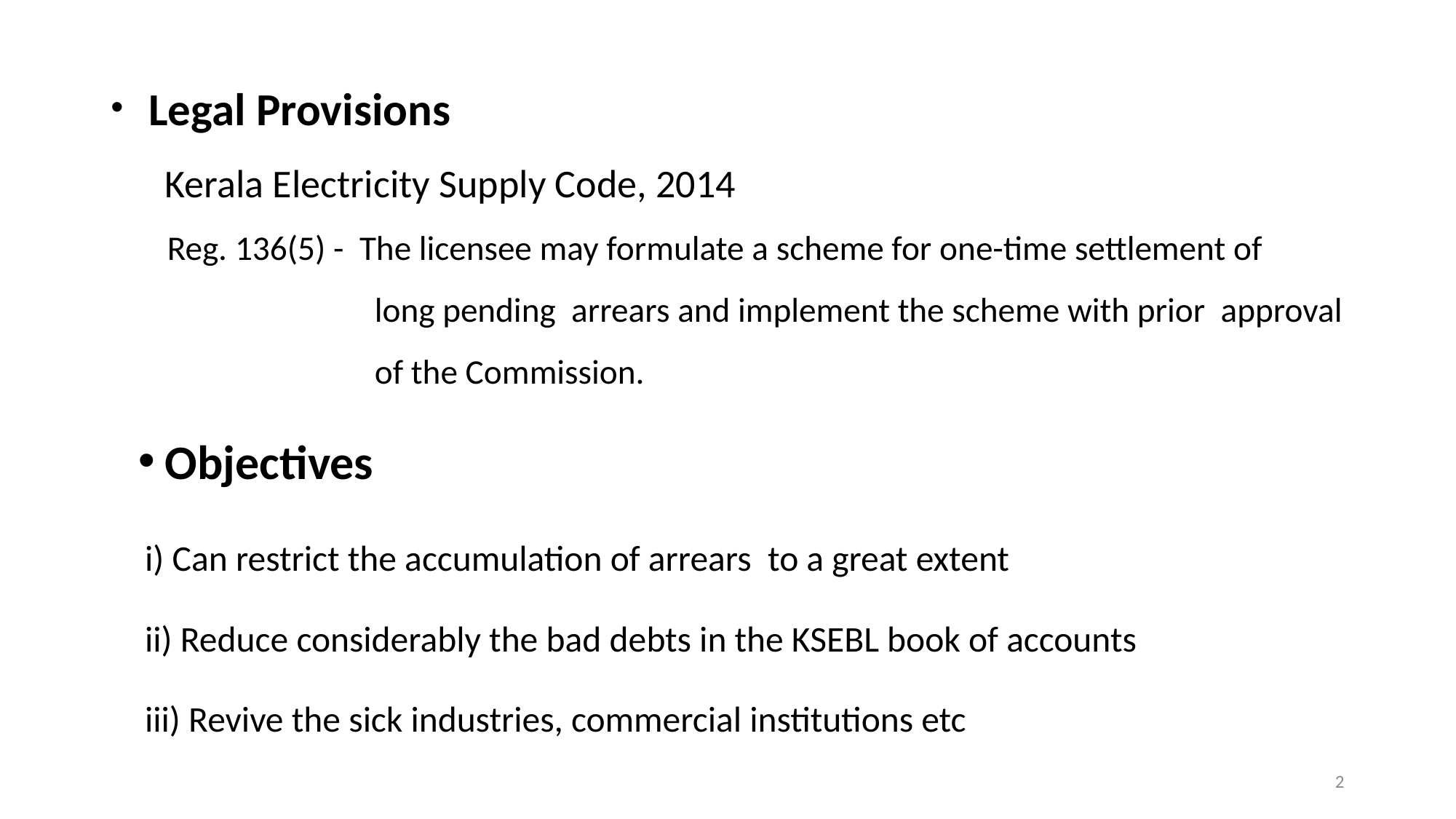

# Legal Provisions Kerala Electricity Supply Code, 2014 Reg. 136(5) -  The licensee may formulate a scheme for one-time settlement of long pending  arrears and implement the scheme with prior  approval of the Commission.
Objectives
		i) Can restrict the accumulation of arrears  to a great extent
		ii) Reduce considerably the bad debts in the KSEBL book of accounts
		iii) Revive the sick industries, commercial institutions etc

2